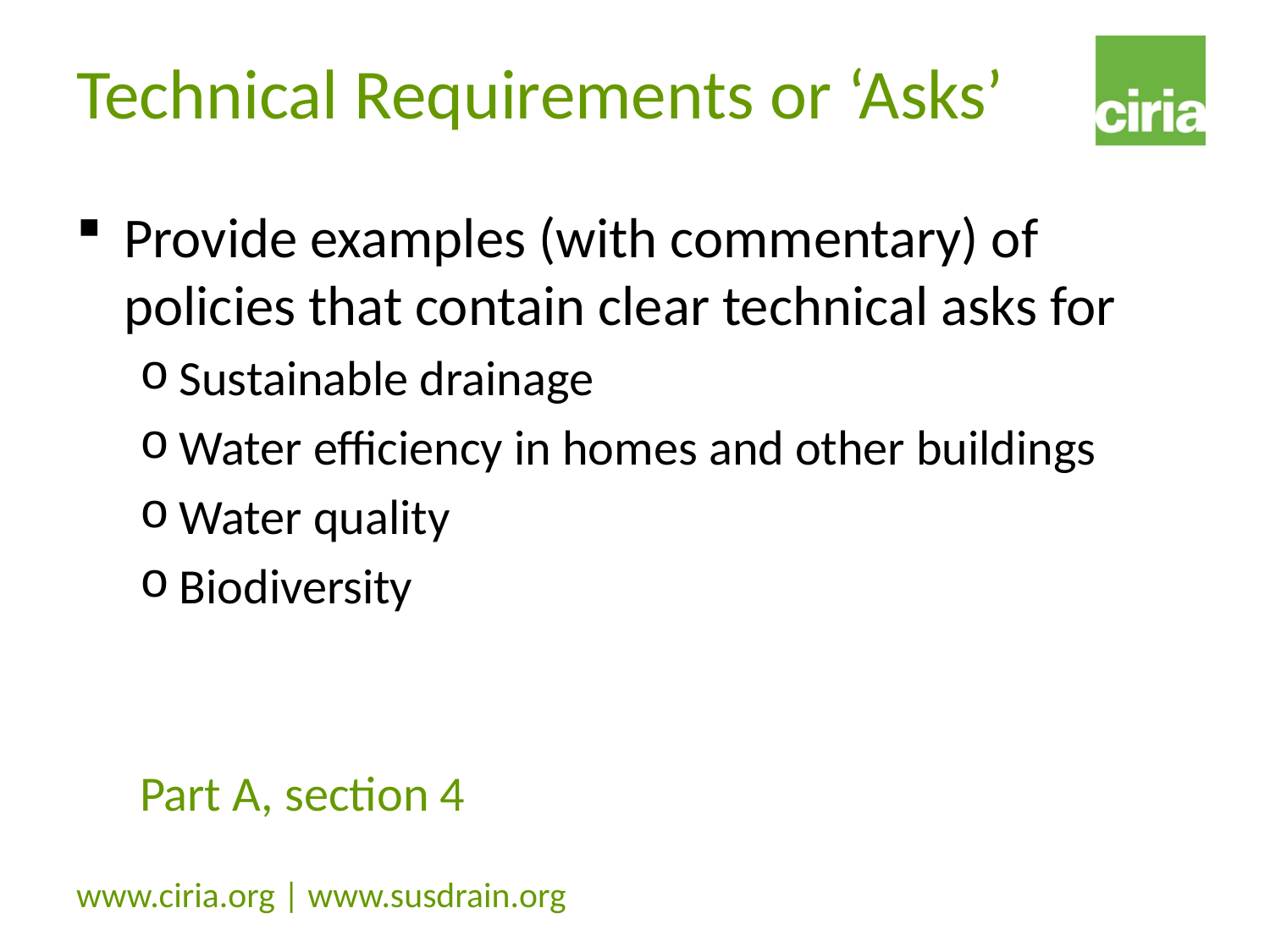

# Technical Requirements or ‘Asks’
Provide examples (with commentary) of policies that contain clear technical asks for
Sustainable drainage
Water efficiency in homes and other buildings
Water quality
Biodiversity

Part A, section 4